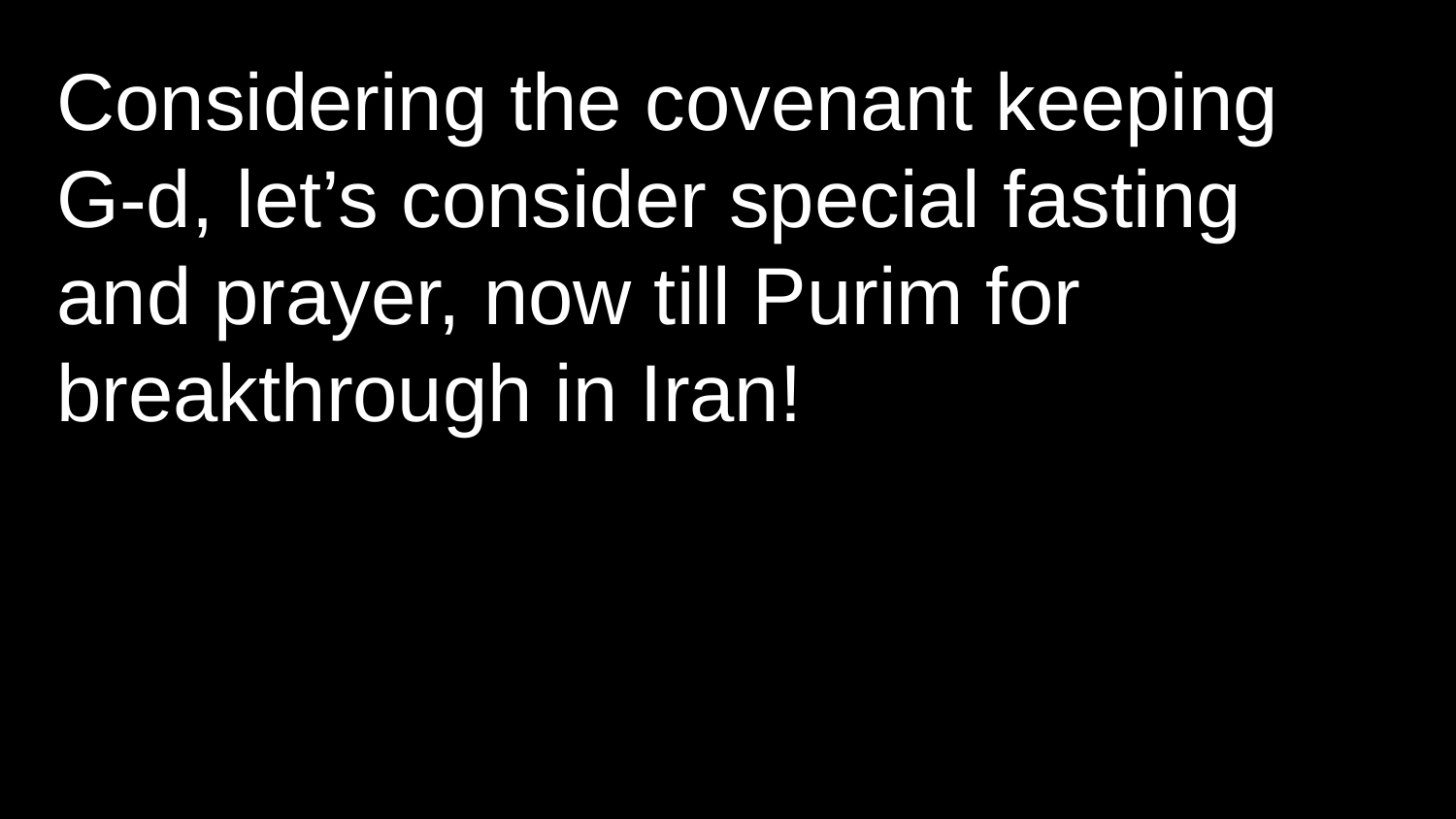

Considering the covenant keeping G-d, let’s consider special fasting and prayer, now till Purim for breakthrough in Iran!